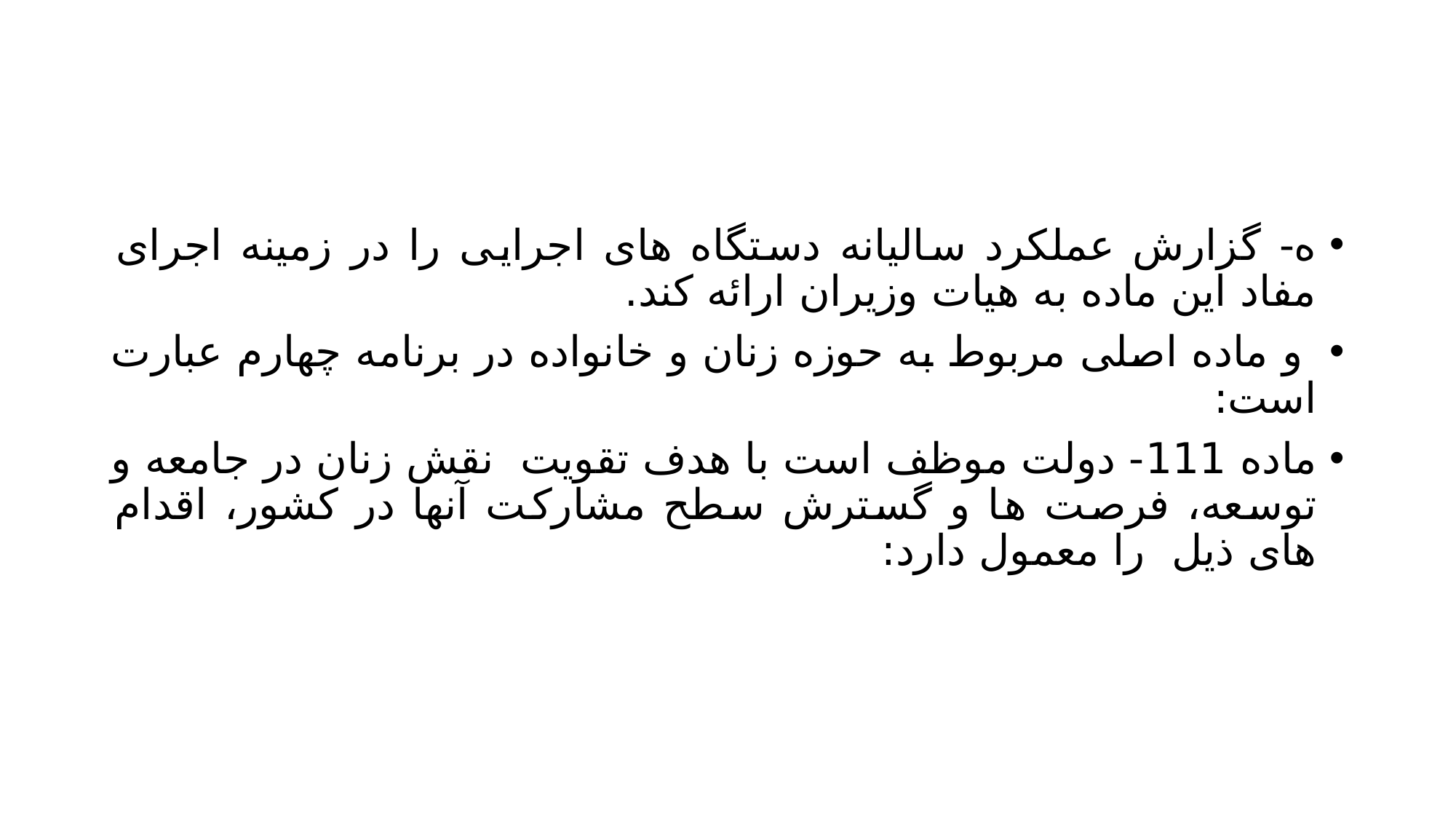

#
ه- گزارش عملکرد سالیانه دستگاه های اجرایی را در زمینه اجرای مفاد این ماده به هیات وزیران ارائه کند.
 و ماده اصلی مربوط به حوزه زنان و خانواده در برنامه چهارم عبارت است:
ماده 111- دولت موظف است با هدف تقویت  نقش زنان در جامعه و توسعه، فرصت ها و گسترش سطح مشارکت آنها در کشور، اقدام های ذیل  را معمول دارد: